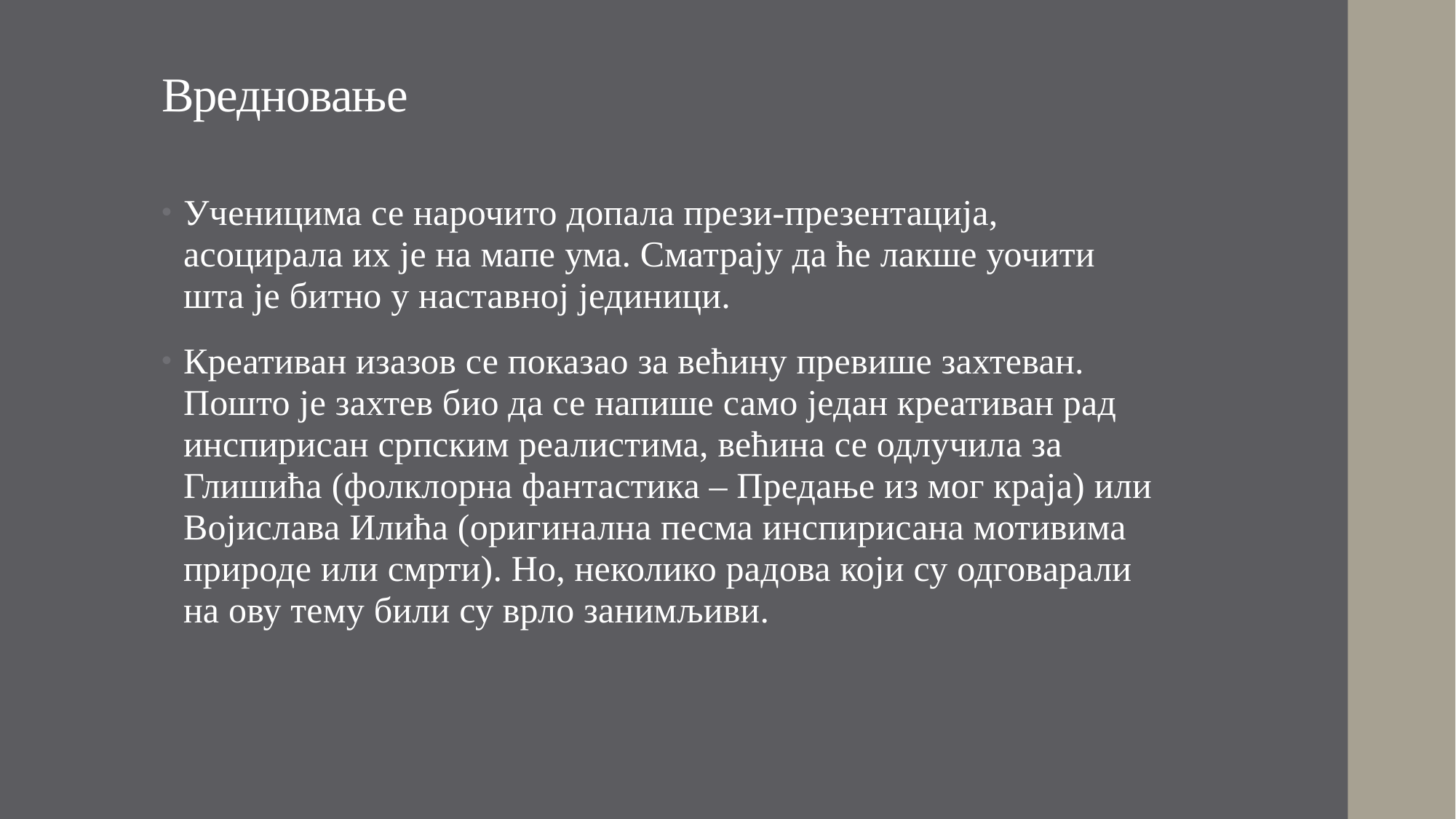

# Вредновање
Ученицима се нарочито допала прези-презентација, асоцирала их је на мапе ума. Сматрају да ће лакше уочити шта је битно у наставној јединици.
Креативан изазов се показао за већину превише захтеван. Пошто је захтев био да се напише само један креативан рад инспирисан српским реалистима, већина се одлучила за Глишића (фолклорна фантастика – Предање из мог краја) или Војислава Илића (оригинална песма инспирисана мотивима природе или смрти). Но, неколико радова који су одговарали на ову тему били су врло занимљиви.